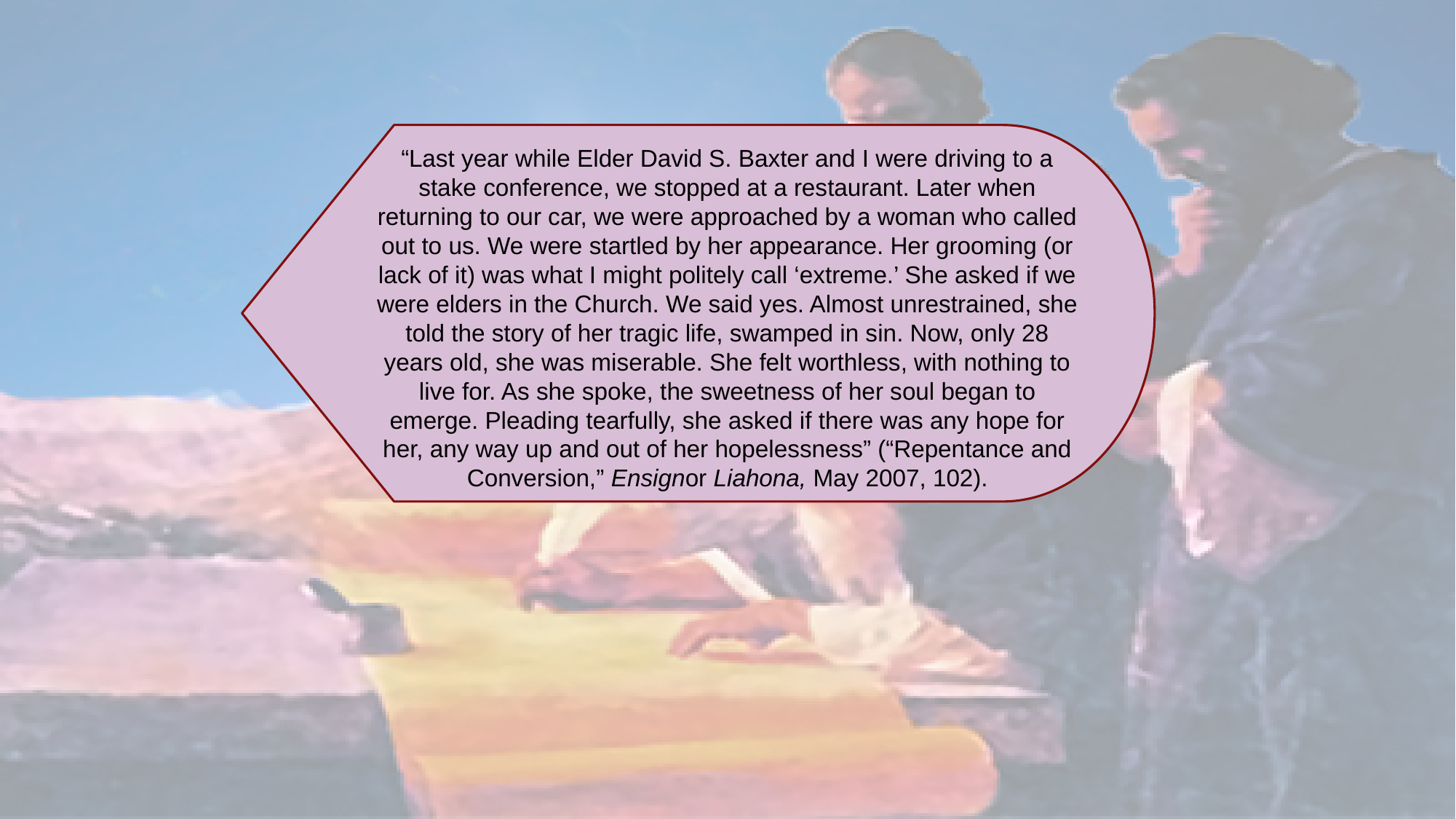

“Last year while Elder David S. Baxter and I were driving to a stake conference, we stopped at a restaurant. Later when returning to our car, we were approached by a woman who called out to us. We were startled by her appearance. Her grooming (or lack of it) was what I might politely call ‘extreme.’ She asked if we were elders in the Church. We said yes. Almost unrestrained, she told the story of her tragic life, swamped in sin. Now, only 28 years old, she was miserable. She felt worthless, with nothing to live for. As she spoke, the sweetness of her soul began to emerge. Pleading tearfully, she asked if there was any hope for her, any way up and out of her hopelessness” (“Repentance and Conversion,” Ensignor Liahona, May 2007, 102).
What would you have said to the woman?